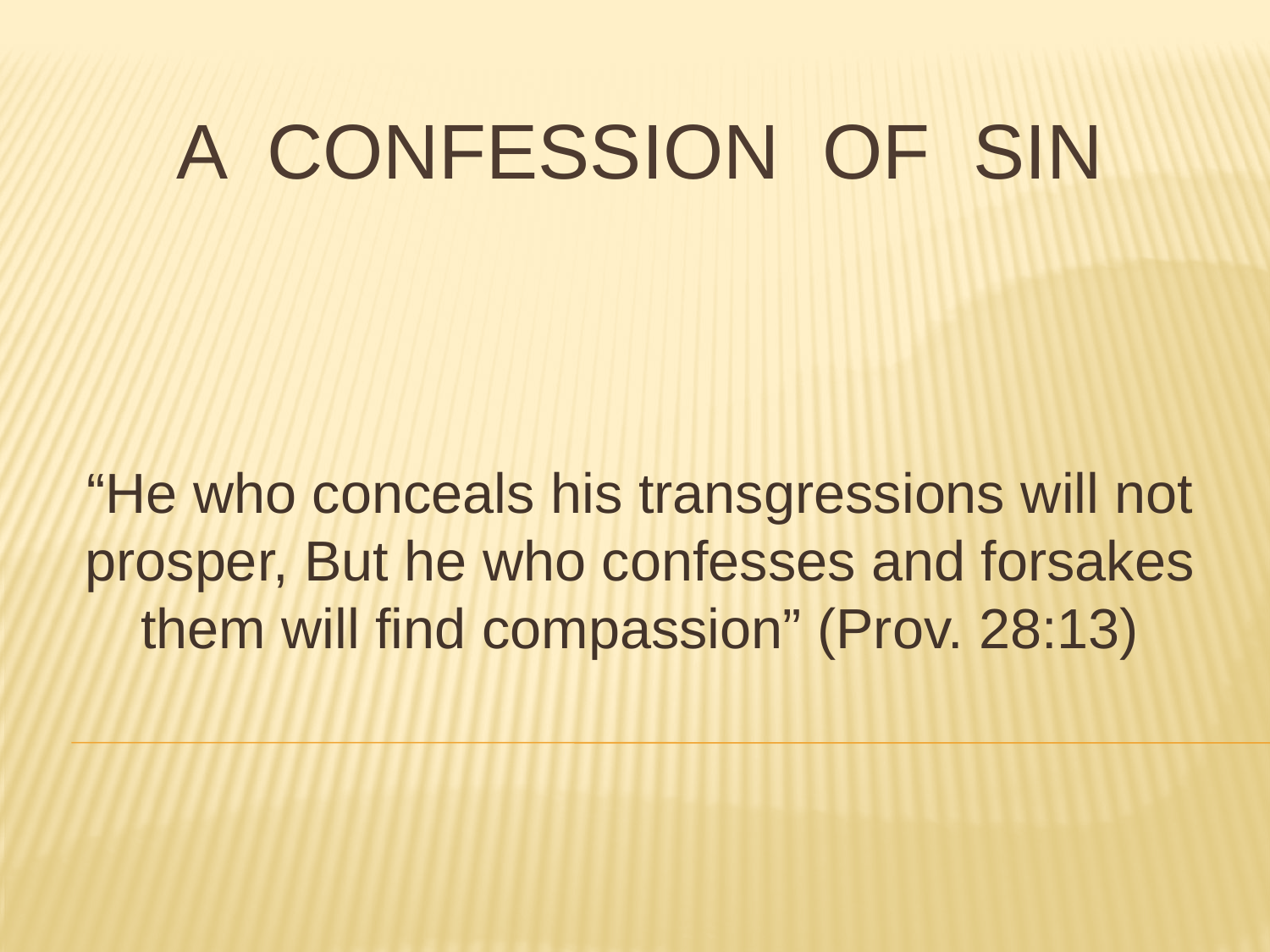

# A  CONFESSION  OF  SIN
“He who conceals his transgressions will not prosper, But he who confesses and forsakes them will find compassion” (Prov. 28:13)